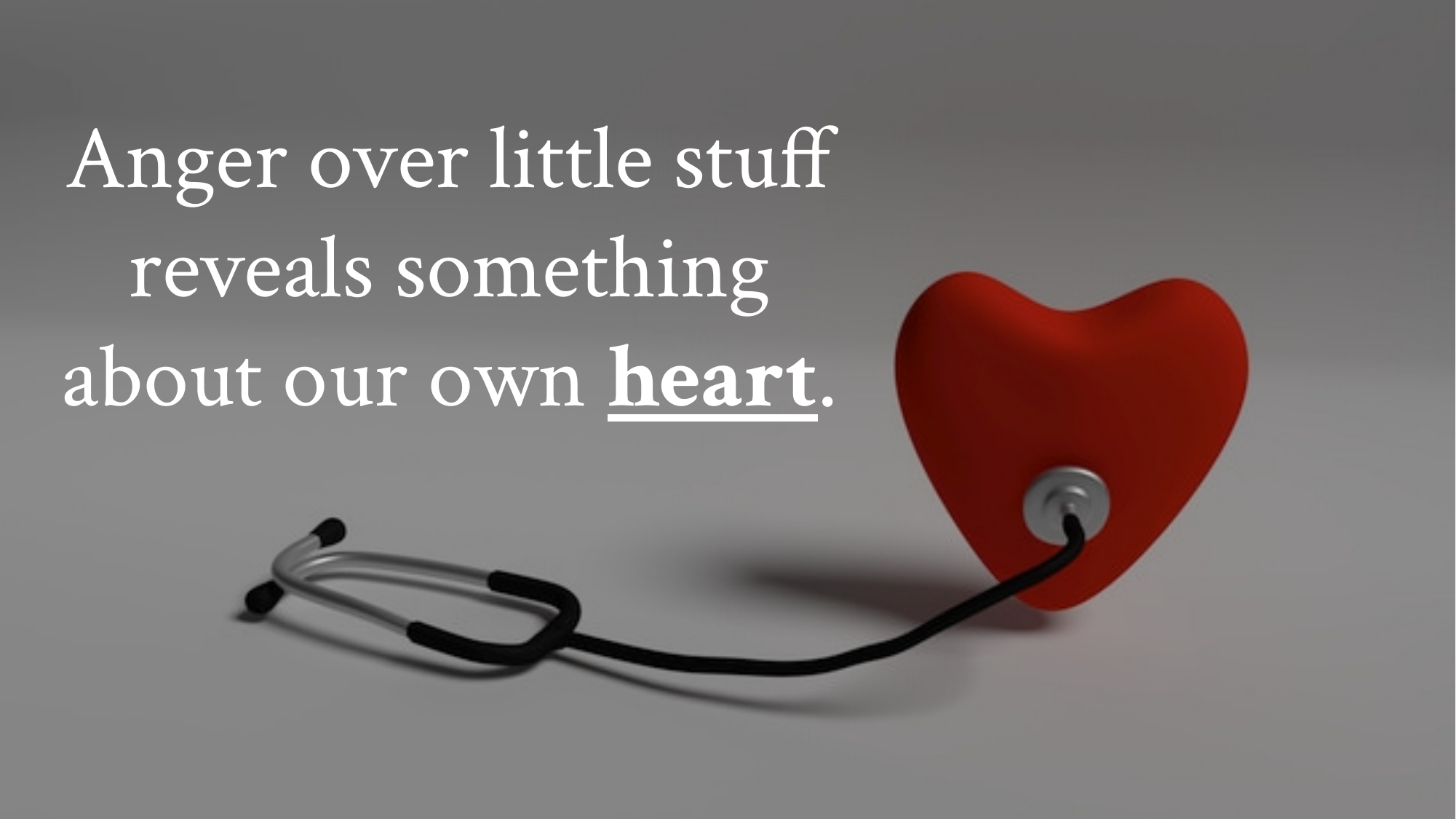

Anger over little stuff reveals something about our own heart.